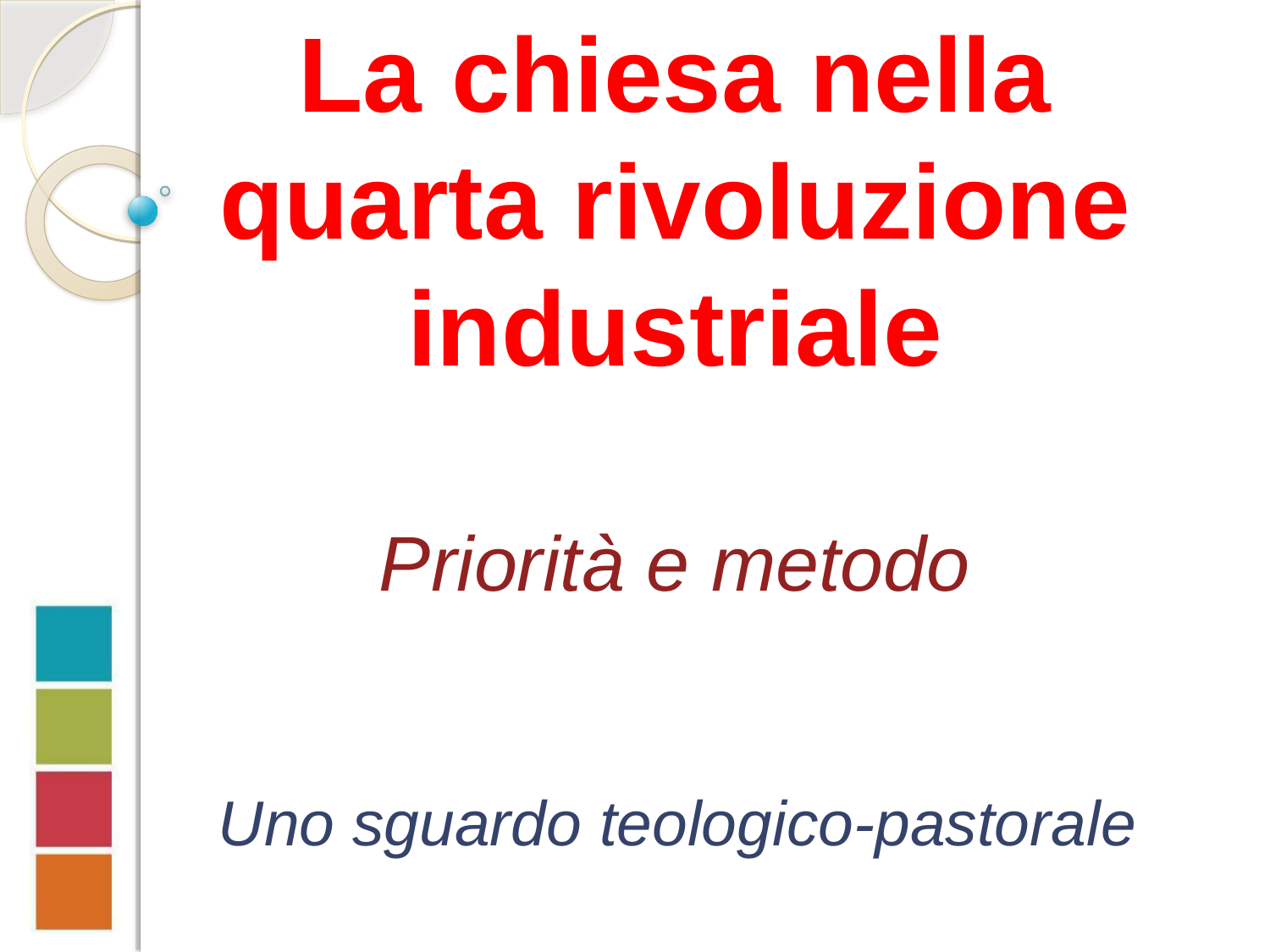

La chiesa nella quarta rivoluzione industriale

Priorità e metodo
Uno sguardo teologico-pastorale